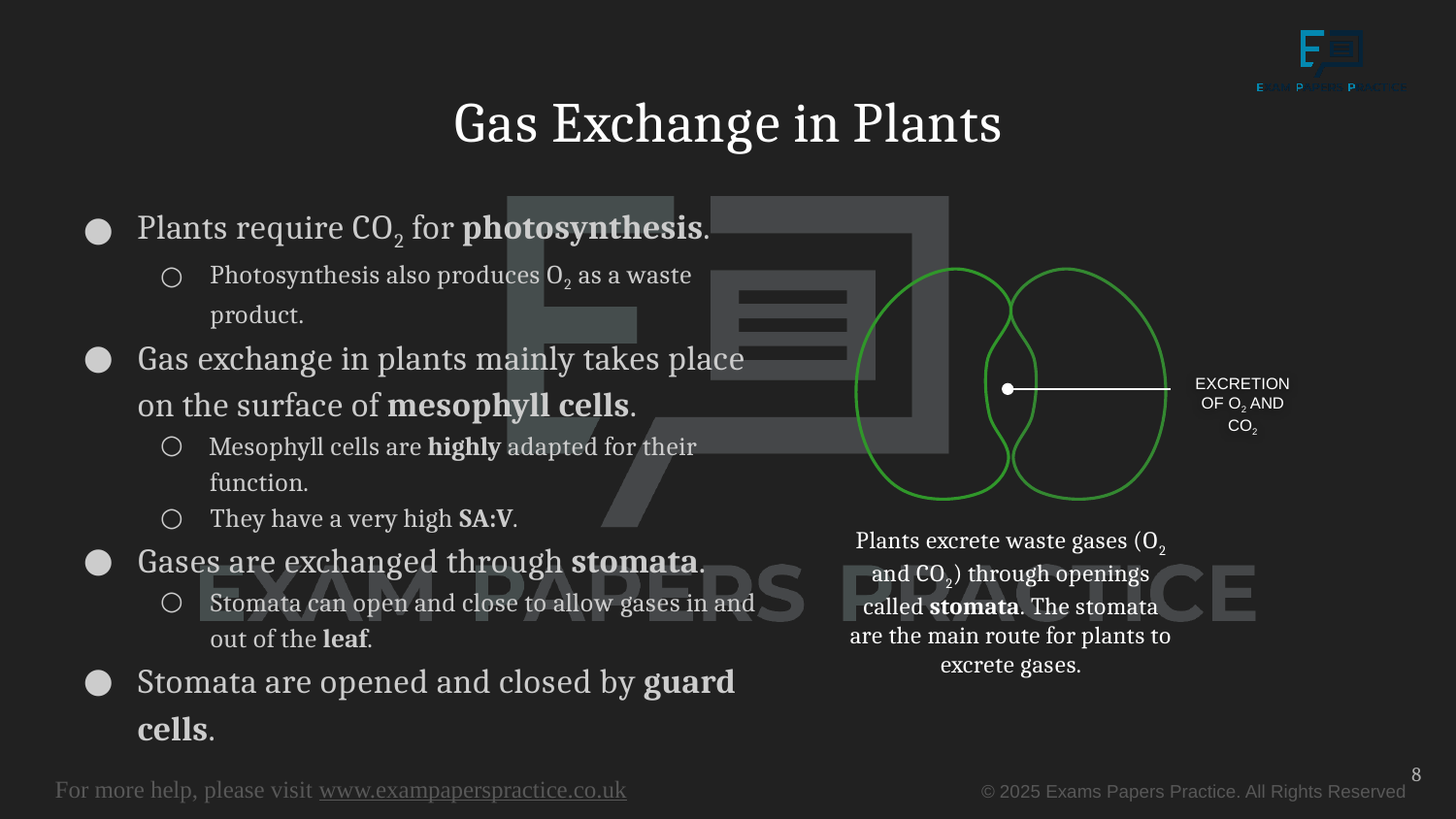

# Gas Exchange in Plants

Plants require CO2 for photosynthesis.
Photosynthesis also produces O2 as a waste product.
Gas exchange in plants mainly takes place on the surface of mesophyll cells.
Mesophyll cells are highly adapted for their function.
They have a very high SA:V.
Gases are exchanged through stomata.
Stomata can open and close to allow gases in and out of the leaf.
Stomata are opened and closed by guard cells.

Plants excrete waste gases (O2 and CO2) through openings called stomata. The stomata are the main route for plants to excrete gases.
EXCRETION OF O2 AND CO2
8